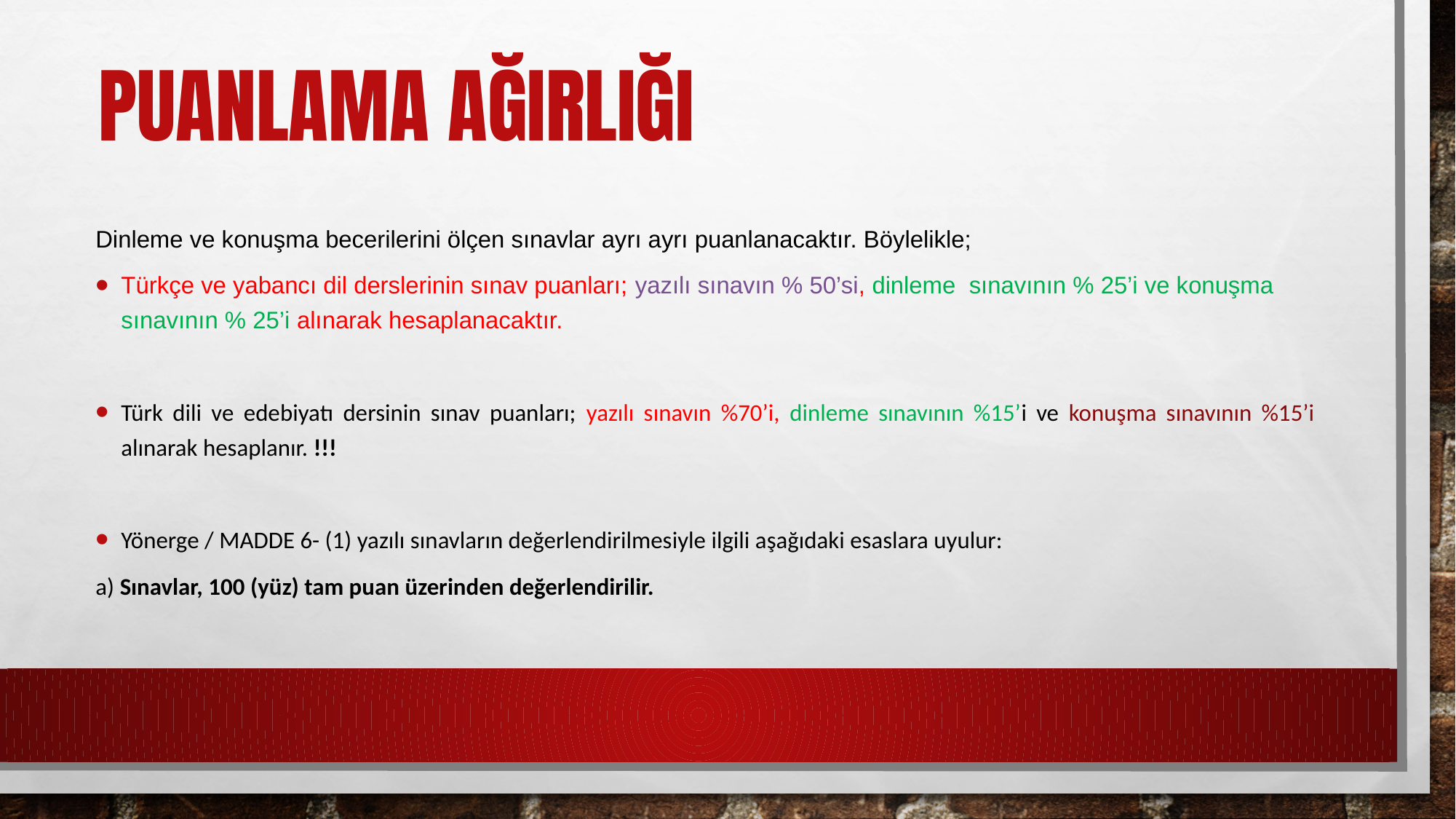

# Puanlama ağırlığı
Dinleme ve konuşma becerilerini ölçen sınavlar ayrı ayrı puanlanacaktır. Böylelikle;
Türkçe ve yabancı dil derslerinin sınav puanları; yazılı sınavın % 50’si, dinleme  sınavının % 25’i ve konuşma sınavının % 25’i alınarak hesaplanacaktır.

Türk dili ve edebiyatı dersinin sınav puanları; yazılı sınavın %70’i, dinleme sınavının %15’i ve konuşma sınavının %15’i alınarak hesaplanır. !!!

Yönerge / MADDE 6- (1) yazılı sınavların değerlendirilmesiyle ilgili aşağıdaki esaslara uyulur:
a) Sınavlar, 100 (yüz) tam puan üzerinden değerlendirilir.